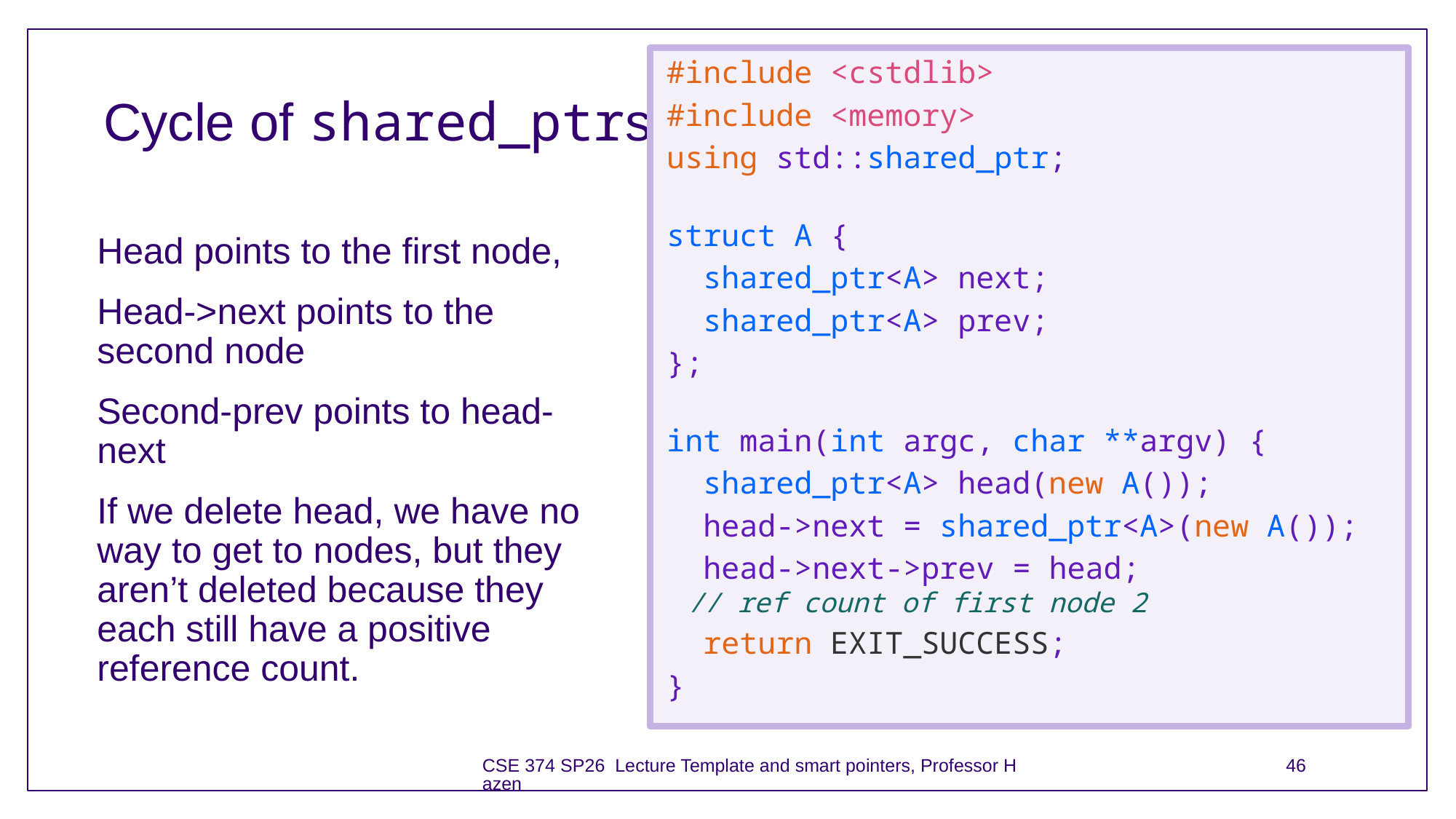

#include <cstdlib>
#include <memory>
using std::shared_ptr;

struct A {
  shared_ptr<A> next;
  shared_ptr<A> prev;
};

int main(int argc, char **argv) {
  shared_ptr<A> head(new A());
  head->next = shared_ptr<A>(new A());
  head->next->prev = head;
// ref count of first node 2
  return EXIT_SUCCESS;
}

# Cycle of shared_ptrs
Head points to the first node,
Head->next points to the second node
Second-prev points to head-next
If we delete head, we have no way to get to nodes, but they aren’t deleted because they each still have a positive reference count.
CSE 374 SP26  Lecture Template and smart pointers, Professor Hazen
46